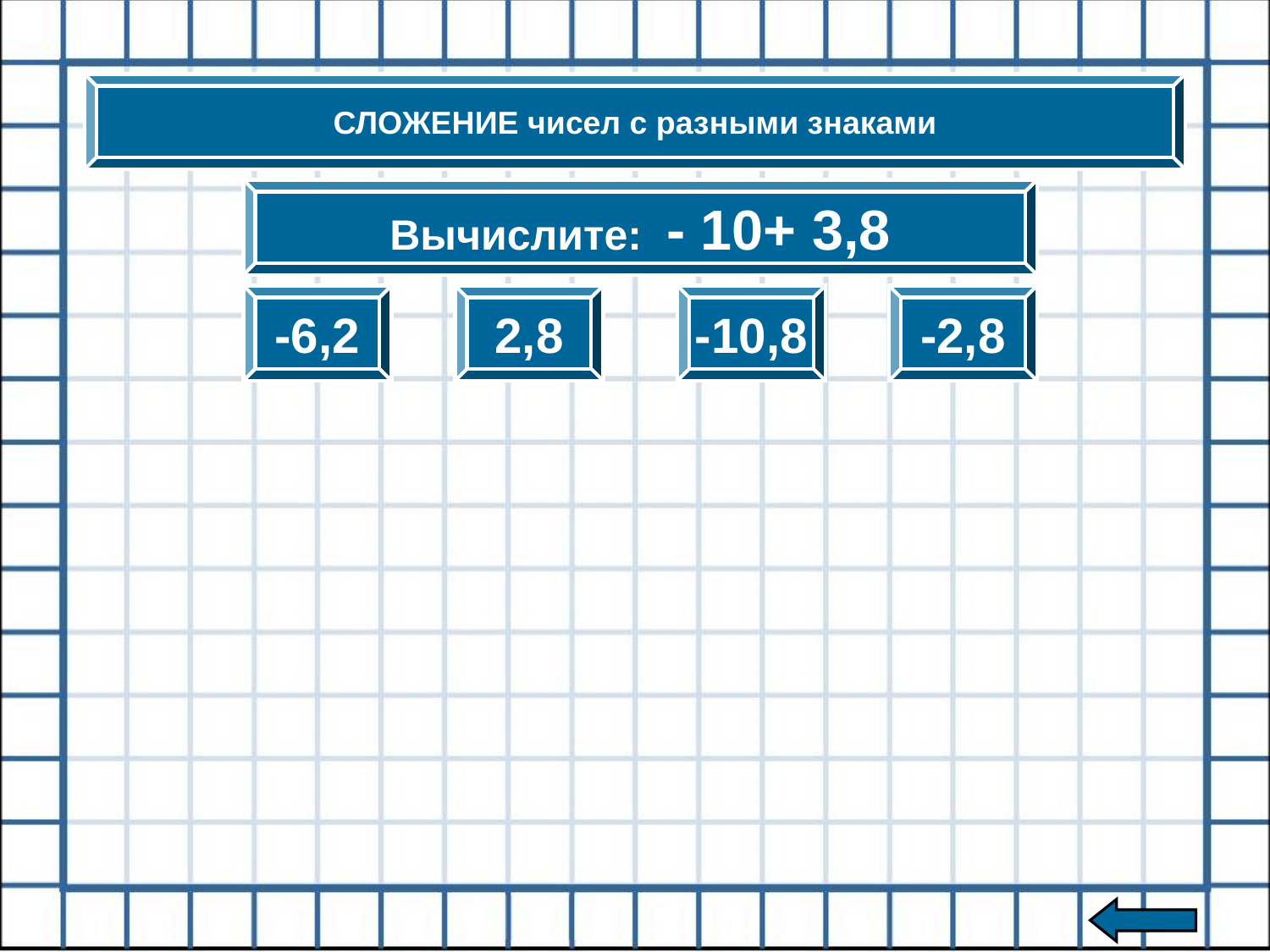

СЛОЖЕНИЕ чисел с разными знаками
Вычислите:  - 10+ 3,8
-6,2
2,8
-10,8
-2,8